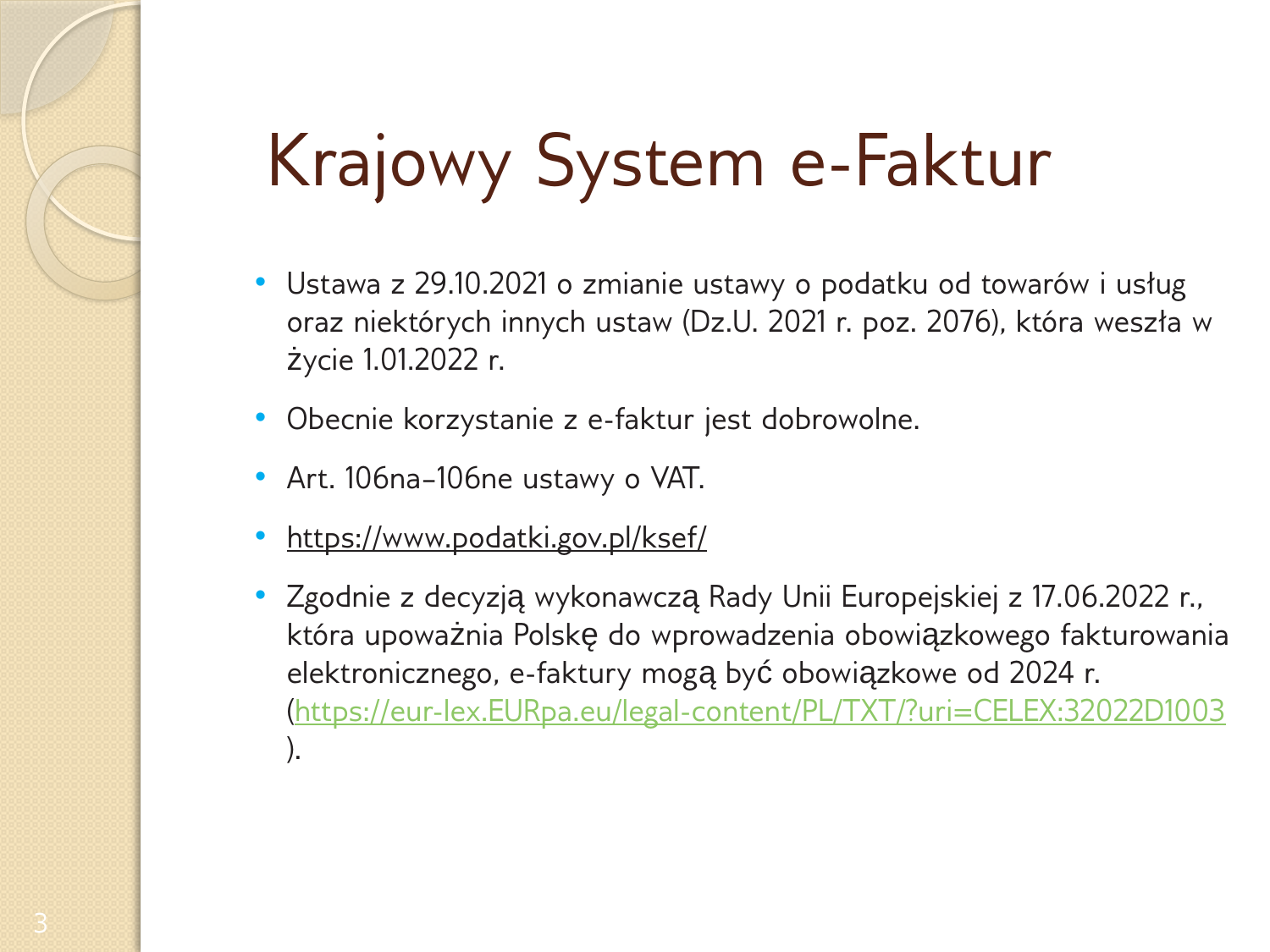

# Krajowy System e-Faktur
Ustawa z 29.10.2021 o zmianie ustawy o podatku od towarów i usług oraz niektórych innych ustaw (Dz.U. 2021 r. poz. 2076), która weszła w życie 1.01.2022 r.
Obecnie korzystanie z e-faktur jest dobrowolne.
Art. 106na–106ne ustawy o VAT.
https://www.podatki.gov.pl/ksef/
Zgodnie z decyzją wykonawczą Rady Unii Europejskiej z 17.06.2022 r., która upoważnia Polskę do wprowadzenia obowiązkowego fakturowania elektronicznego, e-faktury mogą być obowiązkowe od 2024 r.
(https://eur-lex.EURpa.eu/legal-content/PL/TXT/?uri=CELEX:32022D1003).

3